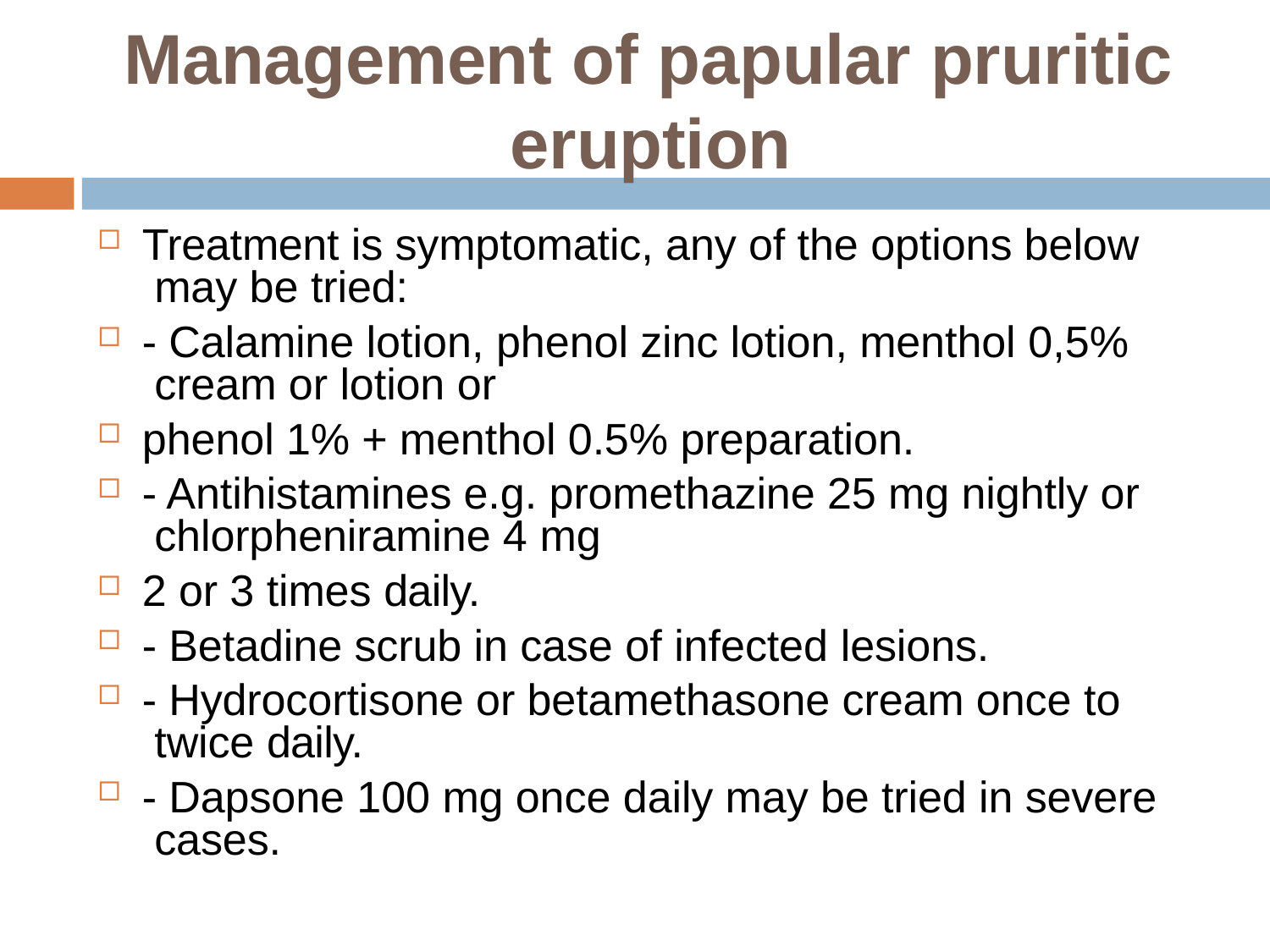

# Management of papular pruritic  eruption
Treatment is symptomatic, any of the options below  may be tried:
- Calamine lotion, phenol zinc lotion, menthol 0,5%  cream or lotion or
phenol 1% + menthol 0.5% preparation.
- Antihistamines e.g. promethazine 25 mg nightly or  chlorpheniramine 4 mg
2 or 3 times daily.
- Betadine scrub in case of infected lesions.
- Hydrocortisone or betamethasone cream once to  twice daily.
- Dapsone 100 mg once daily may be tried in severe  cases.